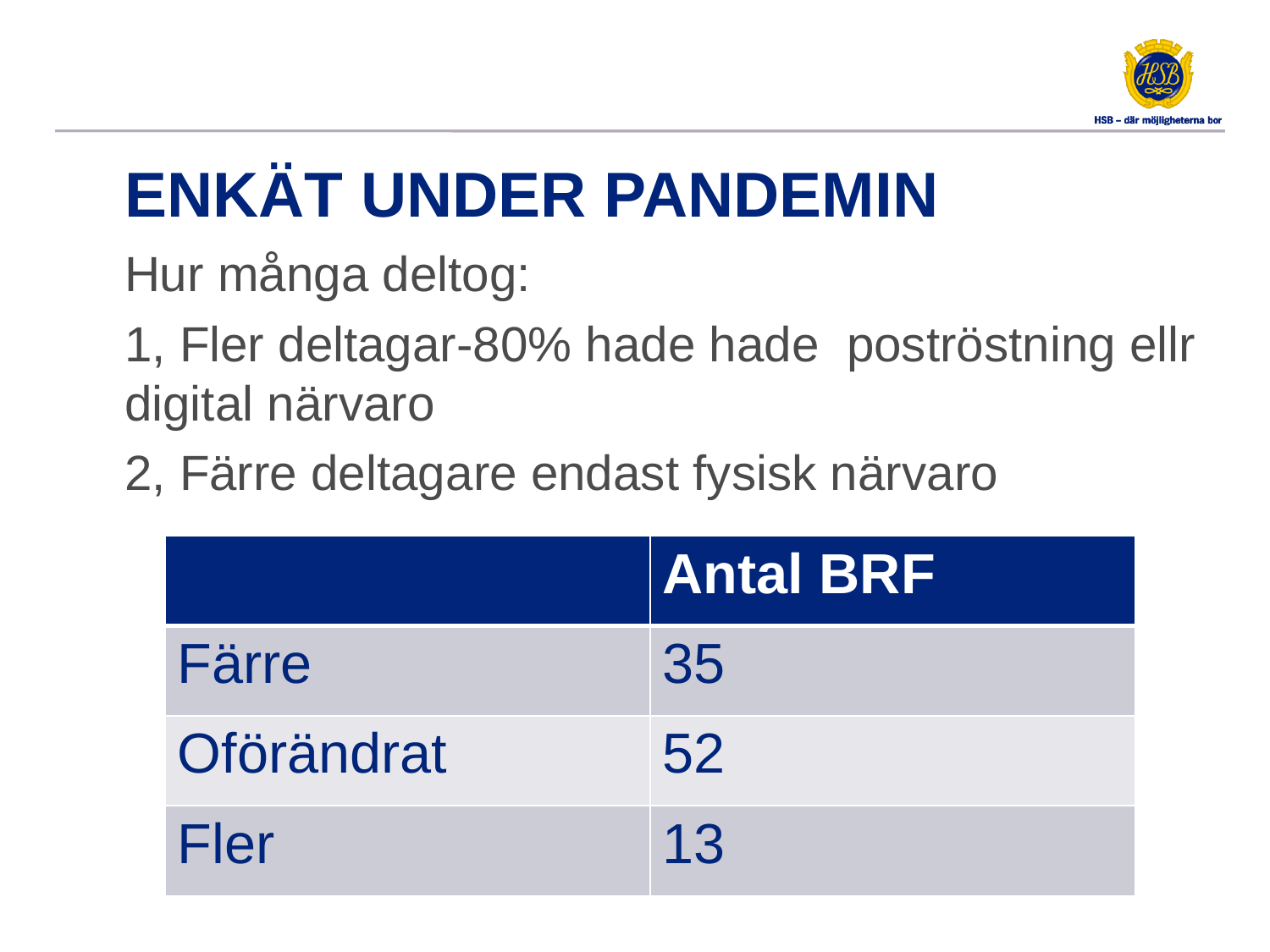

# ENKÄT under pandemin
Hur många deltog:
1, Fler deltagar-80% hade hade  poströstning ellr digital närvaro
2, Färre deltagare endast fysisk närvaro

|  | Antal BRF |
| --- | --- |
| Färre | 35 |
| Oförändrat | 52 |
| Fler | 13 |